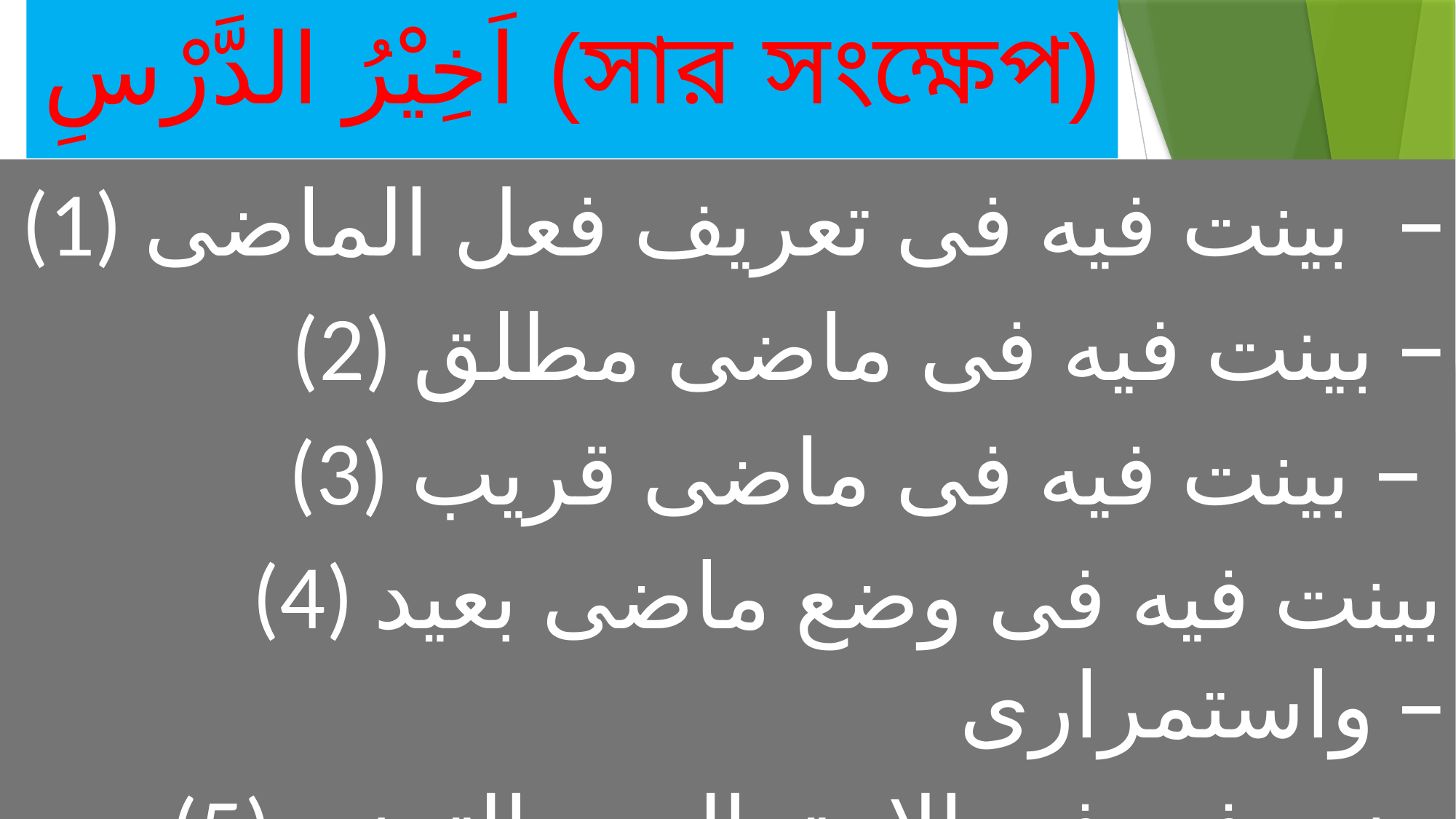

# اَخِيْرُ الدَّرْسِ (সার সংক্ষেপ)
(1) بينت فيه فى تعريف فعل الماضى  –
 (2) بينت فيه فى ماضى مطلق –
 (3) بينت فيه فى ماضى قريب –
(4) بينت فيه فى وضع ماضى بعيد واستمرارى –
(5) بينت فيه فى الاحتمالى و التمنى مفصلا -